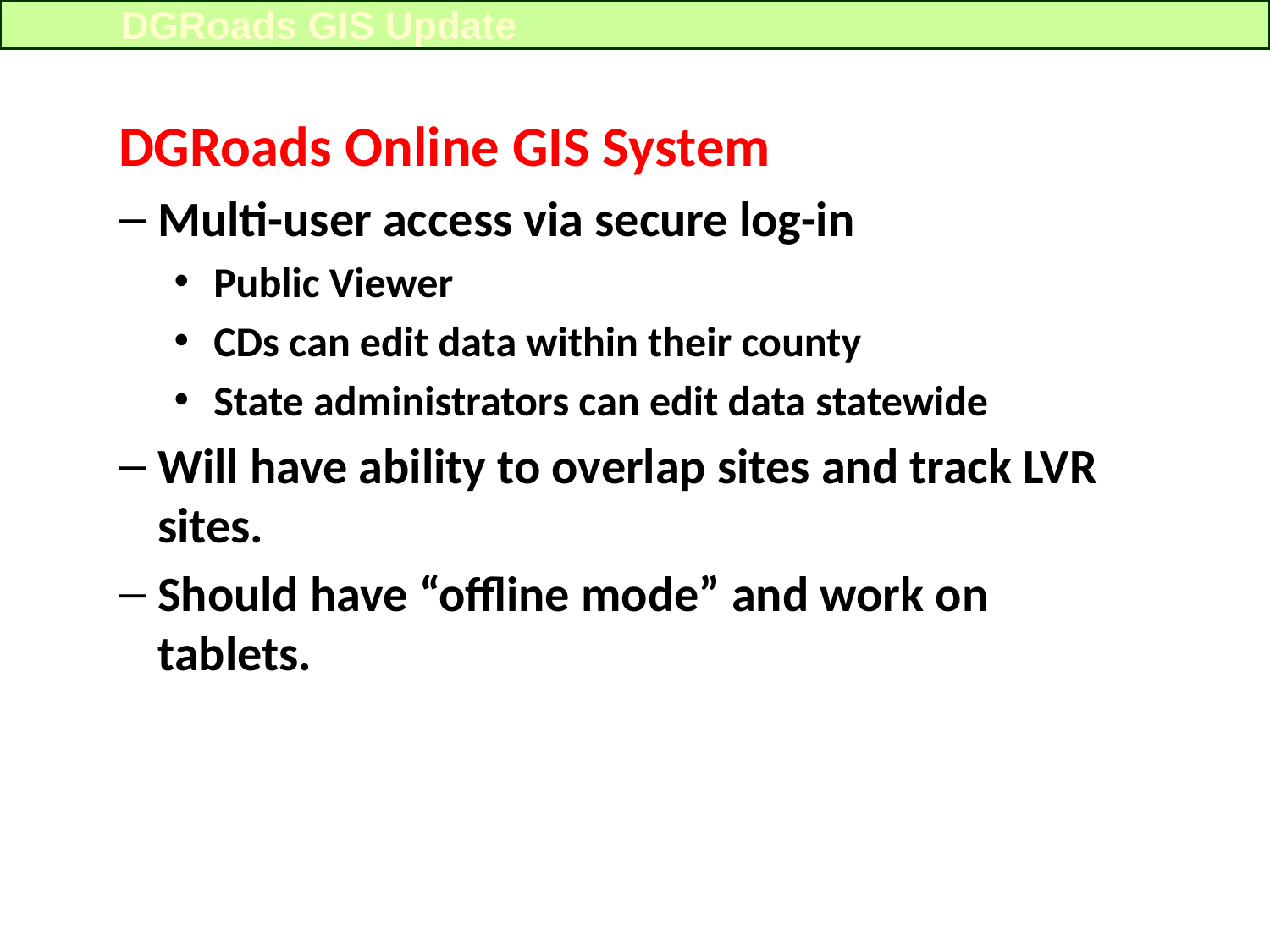

DGRoads GIS Update

DGRoads Online GIS System
Multi-user access via secure log-in
Public Viewer
CDs can edit data within their county
State administrators can edit data statewide
Will have ability to overlap sites and track LVR sites.
Should have “offline mode” and work on tablets.